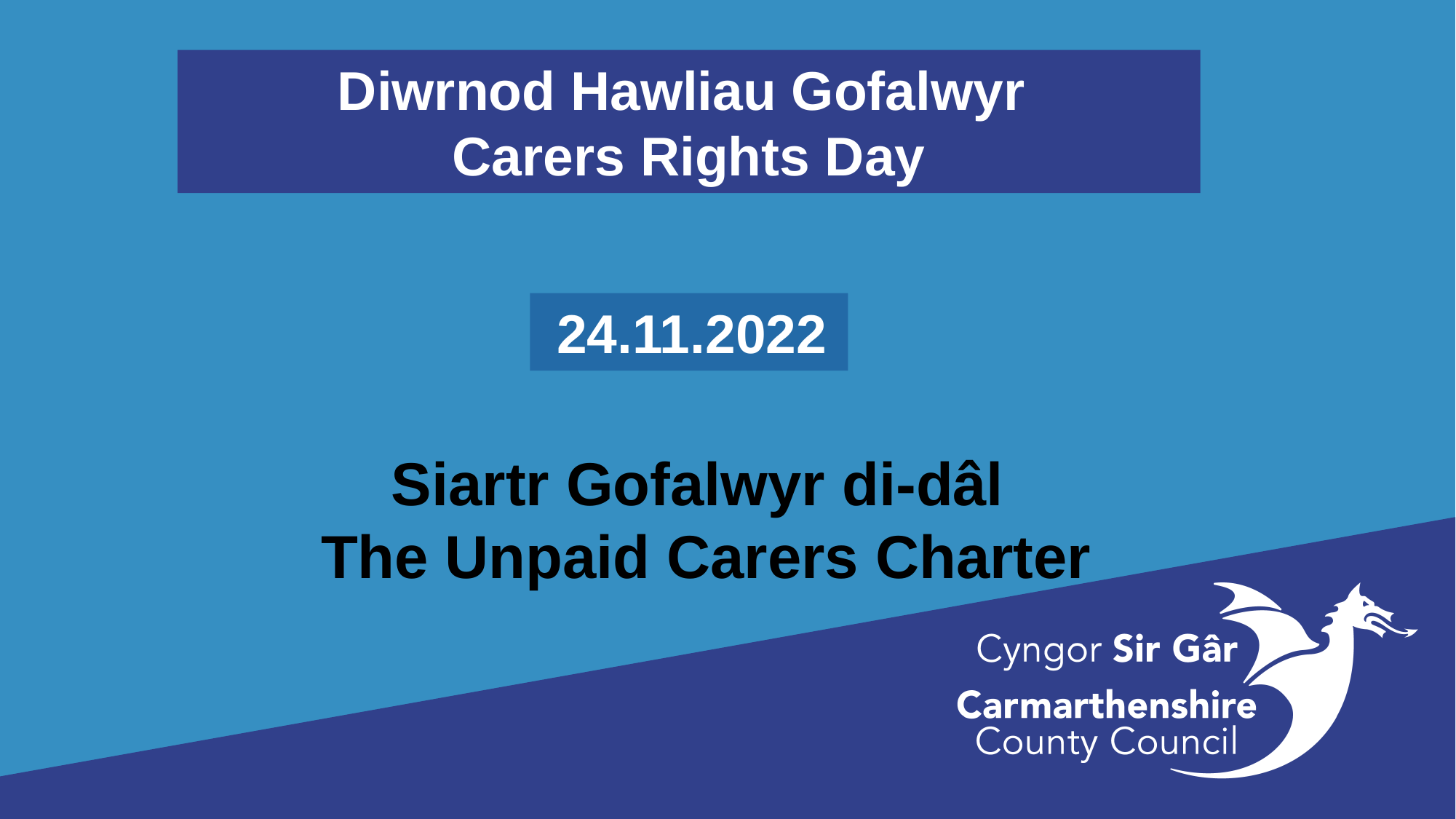

Diwrnod Hawliau Gofalwyr
Carers Rights Day

24.11.2022
Siartr Gofalwyr di-dâl
The Unpaid Carers Charter